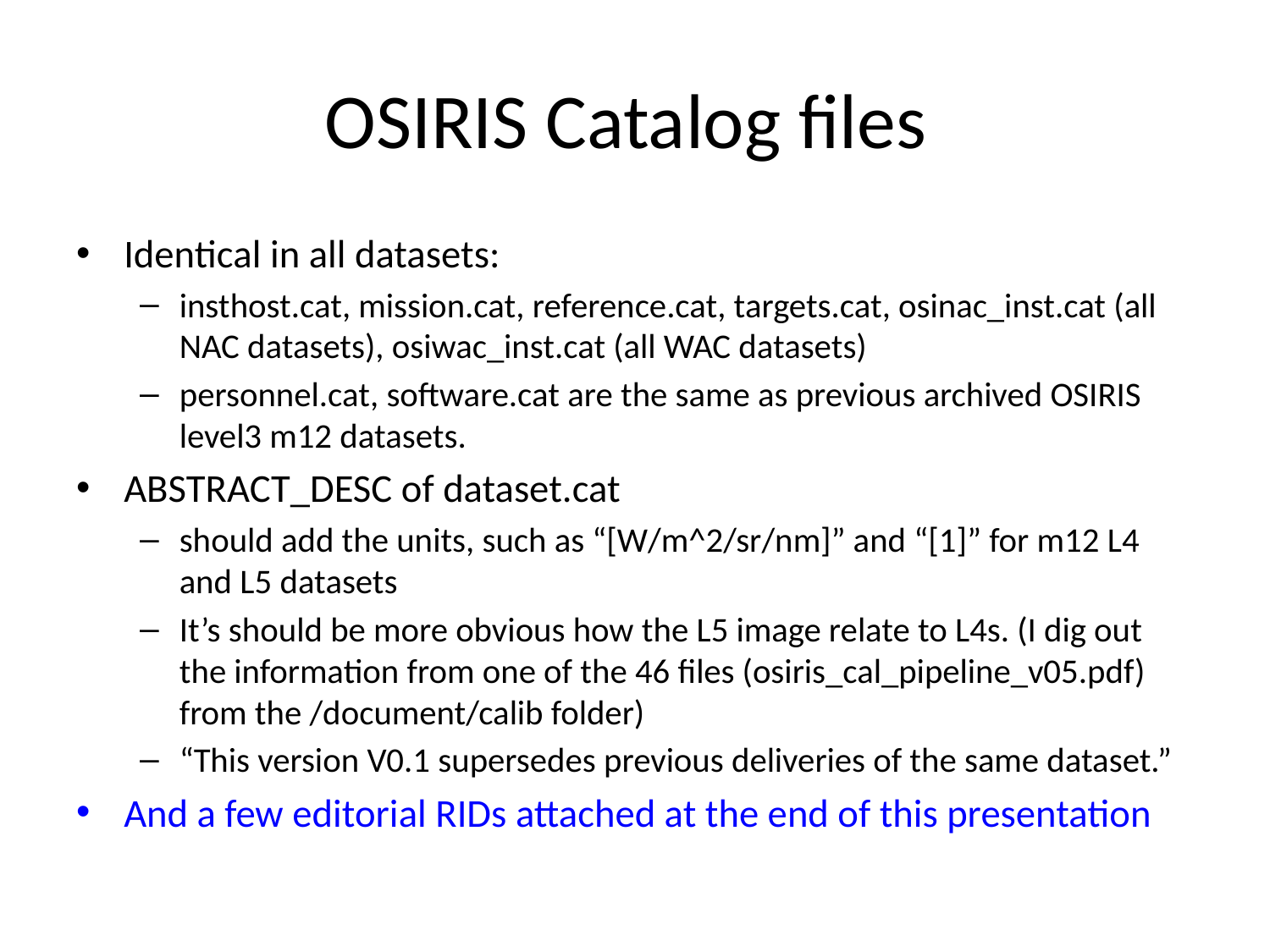

# OSIRIS Catalog files
Identical in all datasets:
insthost.cat, mission.cat, reference.cat, targets.cat, osinac_inst.cat (all NAC datasets), osiwac_inst.cat (all WAC datasets)
personnel.cat, software.cat are the same as previous archived OSIRIS level3 m12 datasets.
ABSTRACT_DESC of dataset.cat
should add the units, such as “[W/m^2/sr/nm]” and “[1]” for m12 L4 and L5 datasets
It’s should be more obvious how the L5 image relate to L4s. (I dig out the information from one of the 46 files (osiris_cal_pipeline_v05.pdf) from the /document/calib folder)
“This version V0.1 supersedes previous deliveries of the same dataset.”
And a few editorial RIDs attached at the end of this presentation